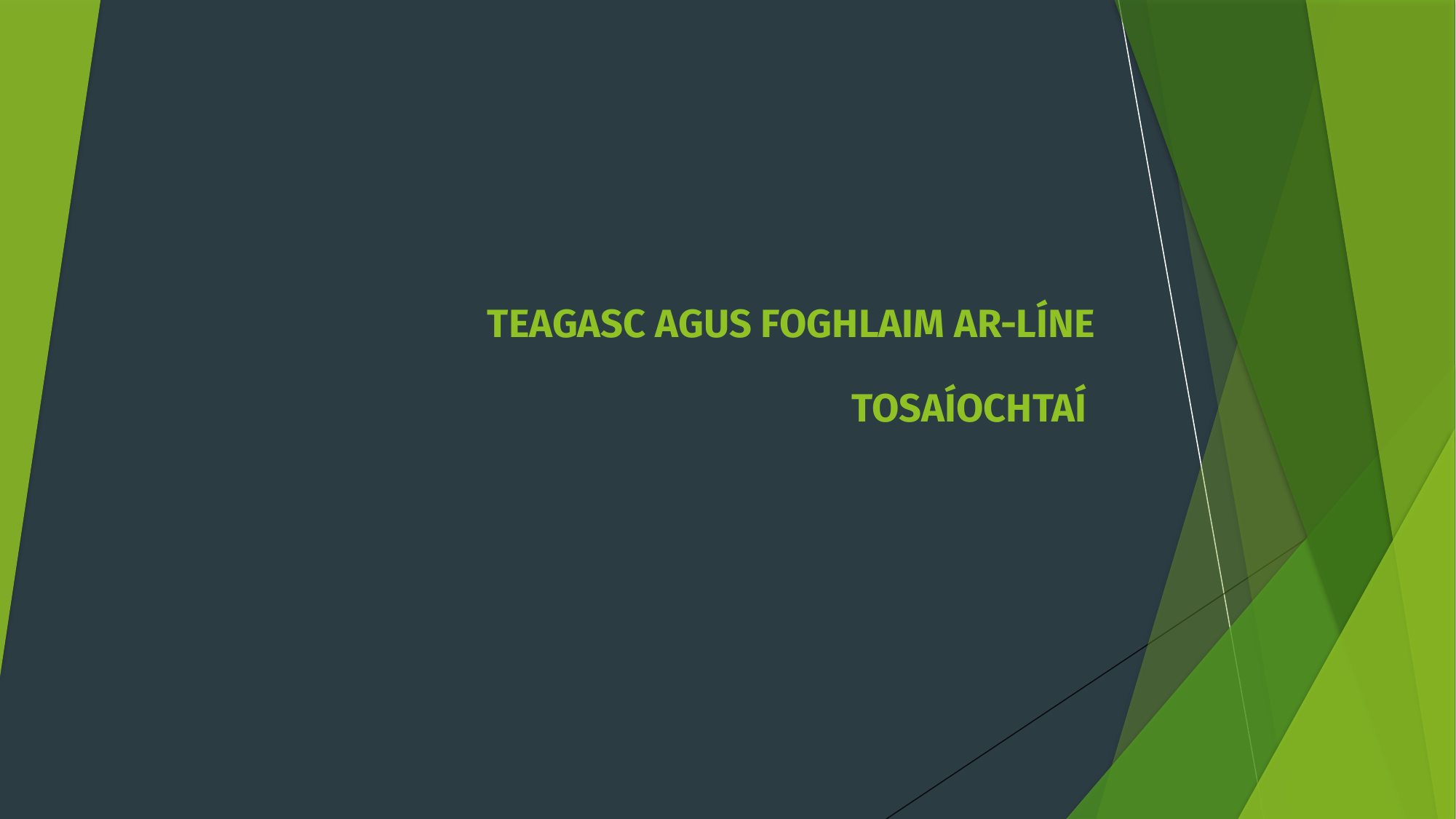

# TEAGASC AGUS FOGHLAIM AR-LÍNE   TOSAÍOCHTAÍ